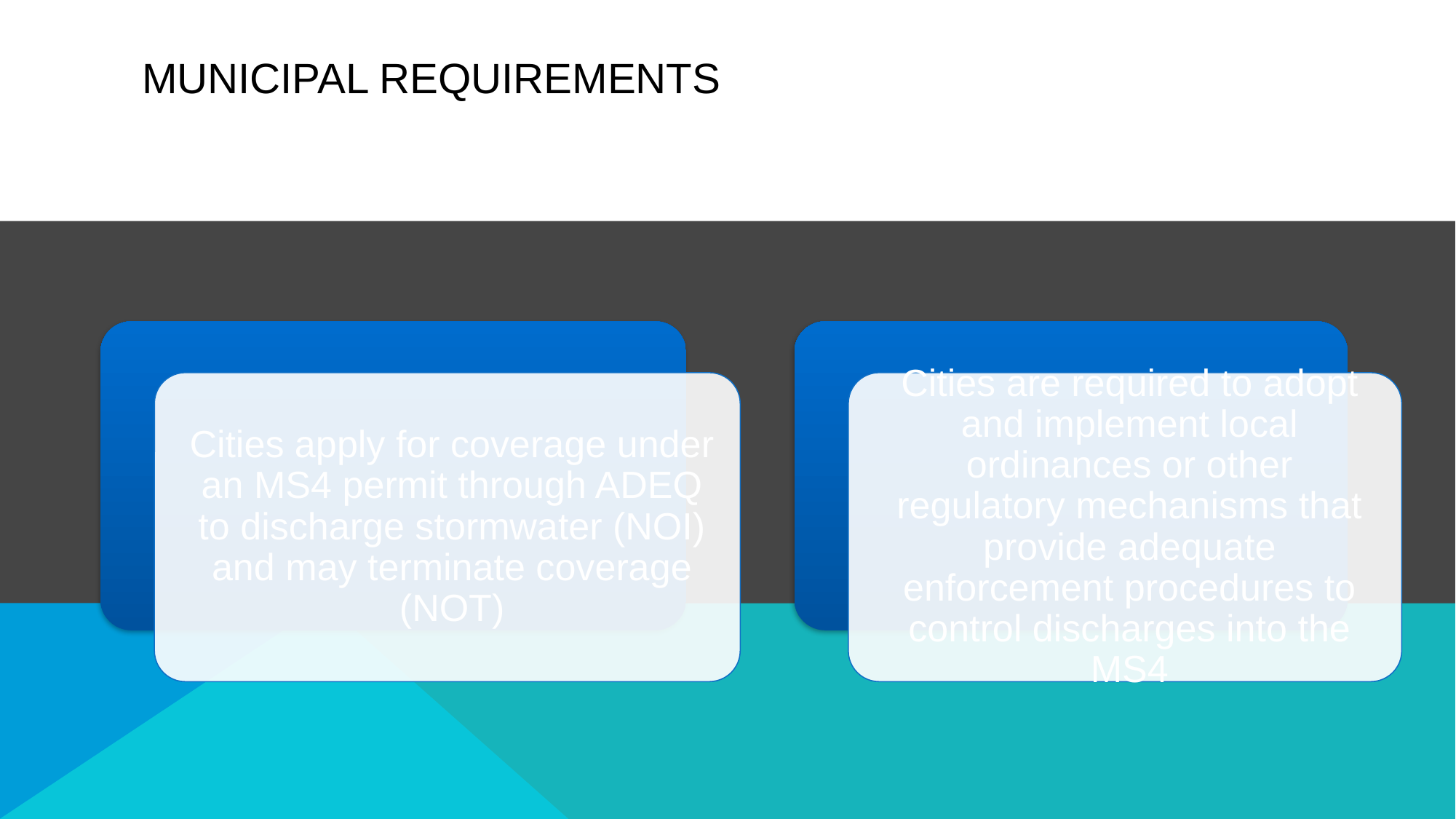

# Municipal Requirements
Cities apply for coverage under an MS4 permit through ADEQ to discharge stormwater (NOI) and may terminate coverage (NOT)
Cities are required to adopt and implement local ordinances or other regulatory mechanisms that provide adequate enforcement procedures to control discharges into the MS4